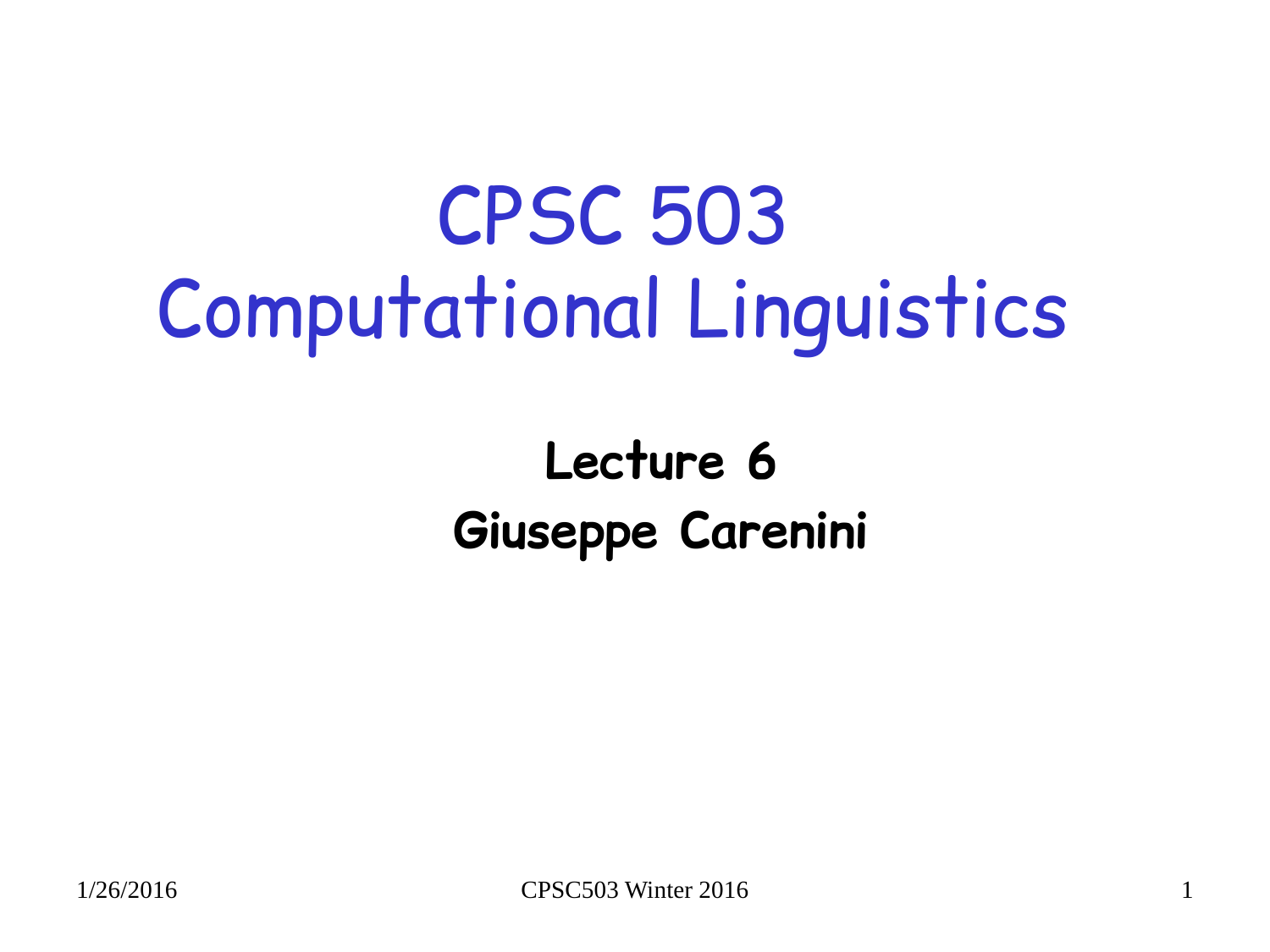

# CPSC 503 Computational Linguistics
Lecture 6
Giuseppe Carenini
1/26/2016
CPSC503 Winter 2016
1